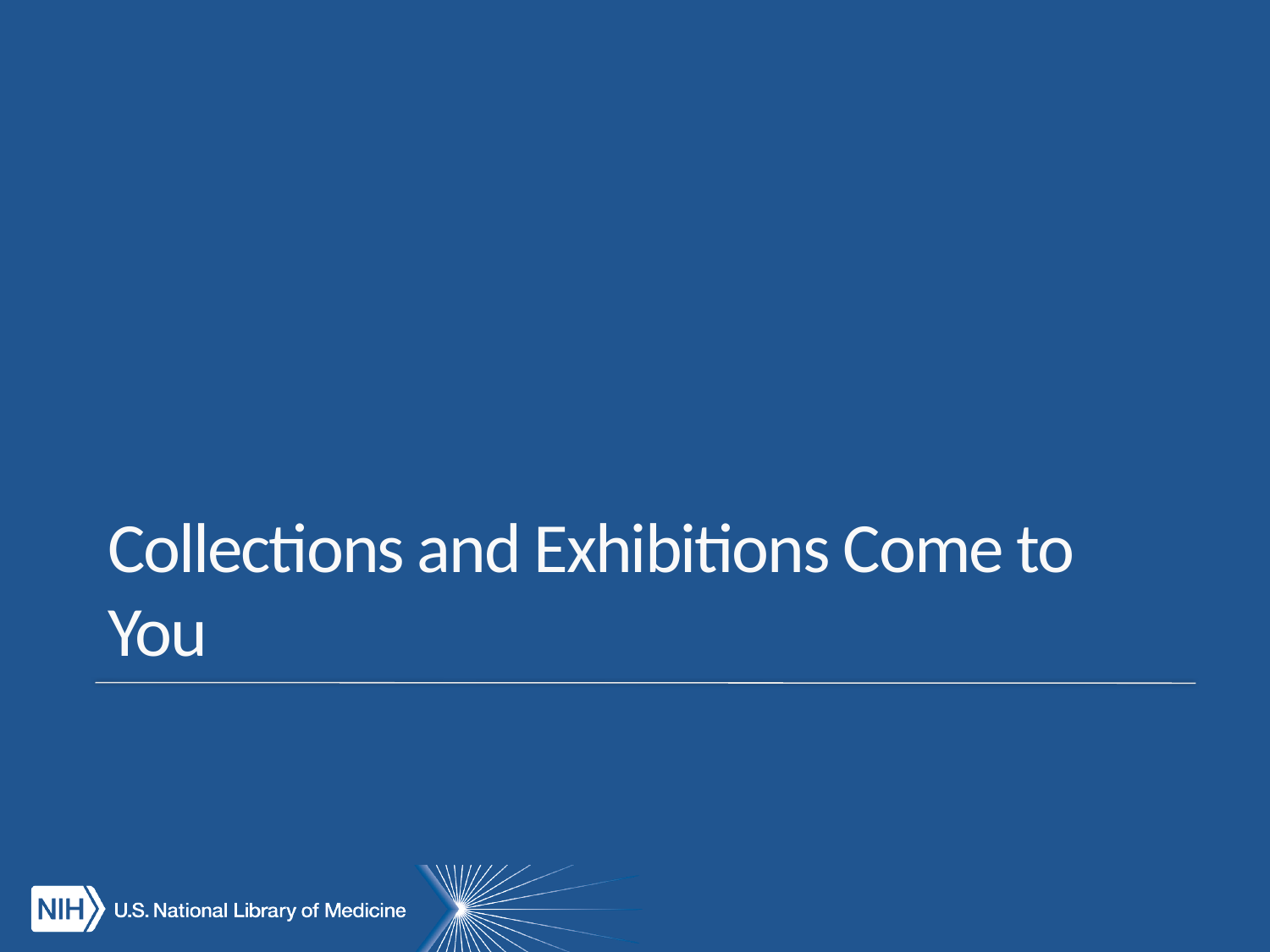

# Collections and Exhibitions Come to You